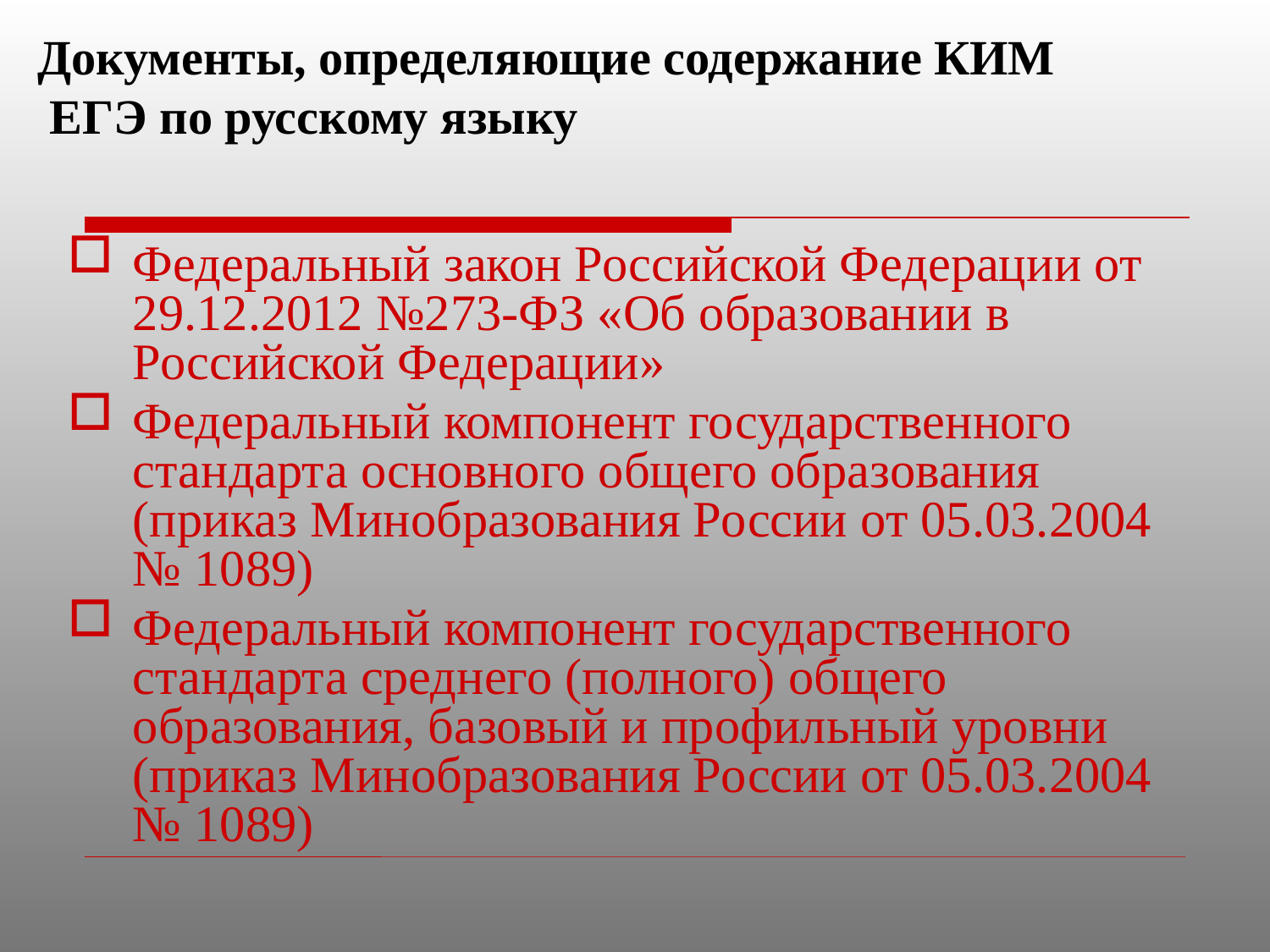

# Документы, определяющие содержание КИМ ЕГЭ по русскому языку
Федеральный закон Российской Федерации от 29.12.2012 №273-ФЗ «Об образовании в Российской Федерации»
Федеральный компонент государственного стандарта основного общего образования (приказ Минобразования России от 05.03.2004 № 1089)
Федеральный компонент государственного стандарта среднего (полного) общего образования, базовый и профильный уровни (приказ Минобразования России от 05.03.2004 № 1089)